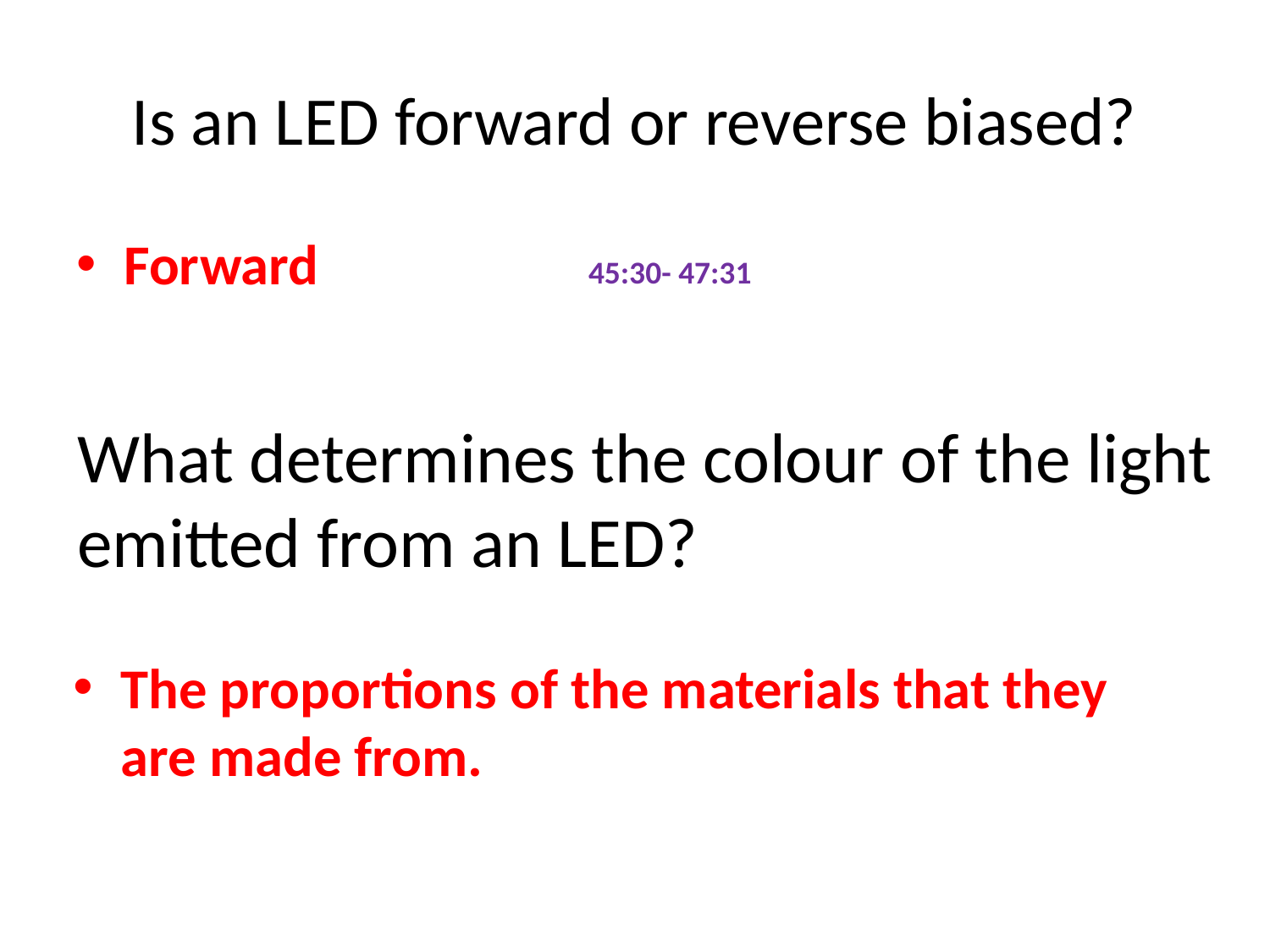

# Is an LED forward or reverse biased?
Forward
45:30- 47:31
What determines the colour of the light emitted from an LED?
The proportions of the materials that they are made from.